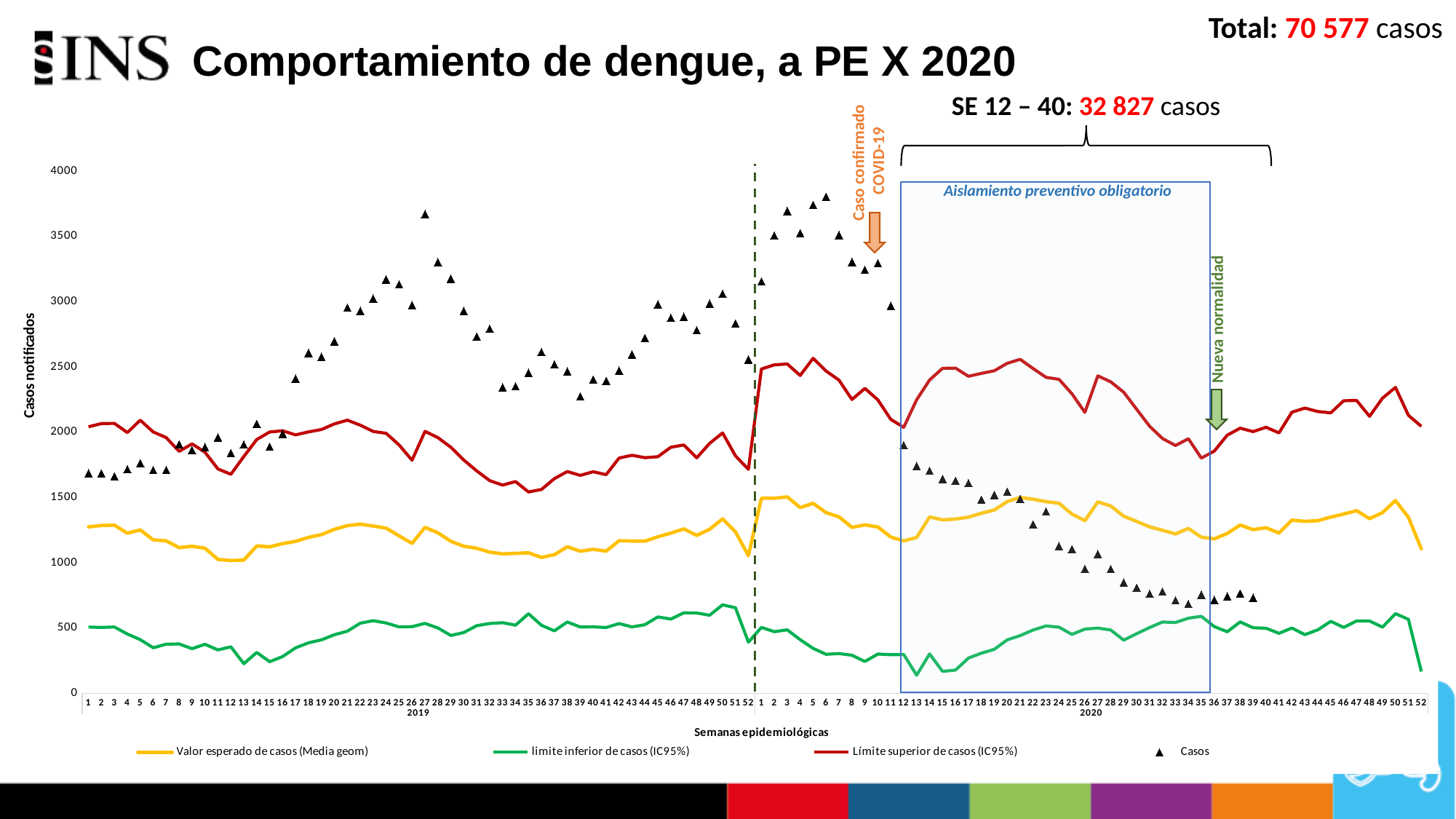

Total: 70 577 casos
# Comportamiento de dengue, a PE X 2020
SE 12 – 40: 32 827 casos
Caso confirmado
COVID-19

### Chart

| Category | Valor esperado de casos (Media geom) | limite inferior de casos (IC95%) | Límite superior de casos (IC95%) | Casos |
|---|---|---|---|---|
| 1 | 1275.689777214824 | 508.7184194747131 | 2042.661134954935 | 1687.0 |
| 2 | 1286.4637460776569 | 505.74656008761633 | 2067.1809320676975 | 1685.0 |
| 3 | 1288.918425779605 | 509.0404288513072 | 2068.796422707903 | 1662.0 |
| 4 | 1227.0086189591177 | 455.46354518365274 | 1998.5536927345827 | 1718.0 |
| 5 | 1252.5414129729268 | 412.0506814553312 | 2093.032144490522 | 1764.0 |
| 6 | 1176.3578535145614 | 350.06975925391464 | 2002.6459477752082 | 1711.0 |
| 7 | 1168.766827146922 | 377.5559467223186 | 1959.9777075715253 | 1711.0 |
| 8 | 1117.031877115831 | 379.310017641257 | 1854.7537365904052 | 1909.0 |
| 9 | 1127.4646933051772 | 343.325653055746 | 1911.6037335546084 | 1864.0 |
| 10 | 1112.3939451132214 | 376.71522188876236 | 1848.0726683376806 | 1887.0 |
| 11 | 1026.532402821156 | 333.80444703296837 | 1719.2603586093437 | 1960.0 |
| 12 | 1018.0365697326877 | 357.4691704639282 | 1678.6039690014472 | 1841.0 |
| 13 | 1021.5525965139194 | 227.8546276456907 | 1815.2505653821481 | 1906.0 |
| 14 | 1129.5775347392528 | 314.1310919519419 | 1945.0239775265636 | 2064.0 |
| 15 | 1123.2087477916891 | 243.60680801955084 | 2002.8106875638273 | 1891.0 |
| 16 | 1147.354411571391 | 282.54173298142257 | 2012.1670901613593 | 1989.0 |
| 17 | 1165.1301604749706 | 349.56969881736086 | 1980.6906221325803 | 2412.0 |
| 18 | 1195.6304708719213 | 387.87914426295174 | 2003.3817974808908 | 2608.0 |
| 19 | 1216.3239294926634 | 410.5921335464569 | 2022.05572543887 | 2579.0 |
| 20 | 1257.2062867832726 | 449.83054806533573 | 2064.5820255012095 | 2696.0 |
| 21 | 1285.1348440989673 | 476.7850659305211 | 2093.484622267413 | 2955.0 |
| 22 | 1296.7442683456254 | 538.330666108294 | 2055.157870582957 | 2930.0 |
| 23 | 1282.2760843355516 | 557.4202548659159 | 2007.1319138051872 | 3025.0 |
| 24 | 1266.3144143876218 | 539.8543673227207 | 1992.774461452523 | 3171.0 |
| 25 | 1206.7179540837312 | 509.95390285980875 | 1903.4820053076537 | 3134.0 |
| 26 | 1149.1520920364148 | 511.8449638965508 | 1786.459220176279 | 2974.0 |
| 27 | 1272.1221031988096 | 536.6589624558839 | 2007.5852439417354 | 3671.0 |
| 28 | 1230.3721571787908 | 501.4474603647925 | 1959.296853992789 | 3304.0 |
| 29 | 1165.109676449538 | 444.17124374460263 | 1886.0481091544734 | 3176.0 |
| 30 | 1127.2760246636356 | 466.57040024507853 | 1787.9816490821927 | 2930.0 |
| 31 | 1111.8445445061554 | 519.3175862463338 | 1704.371502765977 | 2733.0 |
| 32 | 1082.7920946060424 | 535.8717699001872 | 1629.7124193118975 | 2793.0 |
| 33 | 1068.9508531438207 | 542.0162580826519 | 1595.8854482049896 | 2346.0 |
| 34 | 1072.9413009785203 | 522.898901860087 | 1622.9837000969537 | 2353.0 |
| 35 | 1077.067727971718 | 610.8908365945201 | 1543.244619348916 | 2456.0 |
| 36 | 1042.2054896859959 | 522.3074382031745 | 1562.1035411688172 | 2615.0 |
| 37 | 1062.491925956465 | 479.868379705527 | 1645.115472207403 | 2520.0 |
| 38 | 1123.564344834776 | 547.3941902666539 | 1699.734499402898 | 2467.0 |
| 39 | 1089.5828579903994 | 509.01481408346535 | 1670.1509018973334 | 2276.0 |
| 40 | 1104.0451630816988 | 509.959874167615 | 1698.1304519957826 | 2405.0 |
| 41 | 1090.2594562559614 | 505.09293761471565 | 1675.4259748972072 | 2394.0 |
| 42 | 1169.4287024347254 | 535.5515598113183 | 1803.3058450581325 | 2473.0 |
| 43 | 1167.244089268349 | 509.8325262522453 | 1824.6556522844526 | 2596.0 |
| 44 | 1166.4364597868946 | 526.9948616733444 | 1805.8780579004447 | 2722.0 |
| 45 | 1200.0416628888988 | 586.5556014863151 | 1813.5277242914826 | 2981.0 |
| 46 | 1227.873707760561 | 569.6805158521554 | 1886.0668996689667 | 2877.0 |
| 47 | 1260.5430858503944 | 617.6659442276152 | 1903.4202274731736 | 2885.0 |
| 48 | 1210.7499044380422 | 616.4728798072159 | 1805.0269290688684 | 2782.0 |
| 49 | 1257.6523677209507 | 599.4691406194363 | 1915.835594822465 | 2987.0 |
| 50 | 1337.1180738264388 | 678.5302792723593 | 1995.7058683805185 | 3062.0 |
| 51 | 1238.017408367955 | 656.2871015221104 | 1819.7477152138 | 2833.0 |
| 52 | 1054.773358490061 | 393.04406973067023 | 1716.5026472494515 | 2558.0 |
| 1 | 1495.304203987341 | 505.6896970828453 | 2484.918710891837 | 3155.0 |
| 2 | 1495.1462533160045 | 473.18070339996973 | 2517.111803232039 | 3507.0 |
| 3 | 1505.272907558945 | 487.3606561822261 | 2523.185158935664 | 3694.0 |
| 4 | 1423.7109427847445 | 411.62971277472525 | 2435.7921727947637 | 3524.0 |
| 5 | 1456.3342866907014 | 345.4950868988162 | 2567.1734864825867 | 3742.0 |
| 6 | 1384.7006007894354 | 299.919736254345 | 2469.4814653245257 | 3803.0 |
| 7 | 1352.7347739554755 | 305.7051522593563 | 2399.764395651595 | 3510.0 |
| 8 | 1272.1323630875472 | 292.6929128344733 | 2251.5718133406212 | 3305.0 |
| 9 | 1290.901664983742 | 245.0668520602826 | 2336.7364779072013 | 3245.0 |
| 10 | 1275.353761399957 | 301.9752674257669 | 2248.732255374147 | 3296.0 |
| 11 | 1198.0968182056574 | 296.64011471405786 | 2099.553521697257 | 2969.0 |
| 12 | 1168.4758469145893 | 298.6003183133346 | 2038.351375515844 | 1902.0 |
| 13 | 1195.0079481144821 | 140.17808005210077 | 2249.8378161768633 | 1743.0 |
| 14 | 1351.915129014216 | 303.068860255936 | 2400.761397772496 | 1706.0 |
| 15 | 1329.981928799403 | 169.45874472947867 | 2490.5051128693276 | 1643.0 |
| 16 | 1335.6206633569188 | 179.3872284360807 | 2491.8540982777567 | 1629.0 |
| 17 | 1350.2860996146237 | 271.0411777925658 | 2429.531021436682 | 1610.0 |
| 18 | 1380.0152659454204 | 308.6294823827968 | 2451.401049508044 | 1484.0 |
| 19 | 1404.9932377373018 | 338.2617750843531 | 2471.7247003902503 | 1520.0 |
| 20 | 1469.8037411475964 | 410.57727338911377 | 2529.0302089060788 | 1546.0 |
| 21 | 1501.1789109887366 | 443.1626933802677 | 2559.1951285972054 | 1490.0 |
| 22 | 1487.1180892382795 | 485.98851871095826 | 2488.2476597656005 | 1294.0 |
| 23 | 1469.2685840295792 | 517.3335228786744 | 2421.203645180484 | 1394.0 |
| 24 | 1456.9769619337044 | 507.72186651330765 | 2406.232057354101 | 1129.0 |
| 25 | 1373.9553647000337 | 452.5987640794848 | 2295.3119653205827 | 1104.0 |
| 26 | 1323.1913207453354 | 492.97498814278254 | 2153.4076533478883 | 955.0 |
| 27 | 1466.7645731515568 | 500.8164424198409 | 2432.7127038832728 | 1069.0 |
| 28 | 1436.3740477533158 | 486.2205598343718 | 2386.52753567226 | 953.0 |
| 29 | 1357.6512309641544 | 408.2559177427247 | 2307.046544185584 | 850.0 |
| 30 | 1317.5727238240495 | 458.20705724271795 | 2176.938390405381 | 810.0 |
| 31 | 1275.8345364583927 | 504.75784069748136 | 2046.911232219304 | 763.0 |
| 32 | 1249.976755537292 | 547.2118799784162 | 1952.741631096168 | 780.0 |
| 33 | 1221.4385460756987 | 543.4415835143157 | 1899.4355086370817 | 714.0 |
| 34 | 1263.727634273918 | 576.4767060172633 | 1950.9785625305728 | 685.0 |
| 35 | 1196.9527813298848 | 590.8497761432048 | 1803.0557865165647 | 756.0 |
| 36 | 1184.2951275501293 | 511.9720191766321 | 1856.6182359236266 | 717.0 |
| 37 | 1225.3896975706596 | 472.5053042590092 | 1978.2740908823098 | 745.0 |
| 38 | 1289.9558951742347 | 547.9733807331367 | 2031.9384096153326 | 766.0 |
| 39 | 1254.7092152369808 | 503.6115757880383 | 2005.806854685923 | 733.0 |
| 40 | 1269.3714278585403 | 499.6745446919965 | 2039.068311025084 | None |
| 41 | 1228.365471578894 | 460.7279651611352 | 1996.0029779966526 | None |
| 42 | 1327.604088476814 | 501.0714388202888 | 2154.1367381333393 | None |
| 43 | 1318.2442894790129 | 450.5904959919592 | 2185.898082966067 | None |
| 44 | 1323.4312232581672 | 487.45724337861657 | 2159.4052031377178 | None |
| 45 | 1350.7521055981204 | 552.3212216592641 | 2149.1829895369765 | None |
| 46 | 1374.025057570302 | 505.84781352858874 | 2242.202301612015 | None |
| 47 | 1399.8956825325529 | 555.5854796040413 | 2244.2058854610646 | None |
| 48 | 1338.8634450129268 | 554.9605441763644 | 2122.7663458494894 | None |
| 49 | 1384.9608266654477 | 508.09359648923066 | 2261.828056841665 | None |
| 50 | 1477.7384748914671 | 611.1303918027266 | 2344.3465579802078 | None |
| 51 | 1349.262171589114 | 568.0718630721115 | 2130.452480106116 | None |
| 52 | 1107.1743391229043 | 168.36481382958266 | 2045.983864416226 | None |
Aislamiento preventivo obligatorio

Nueva normalidad